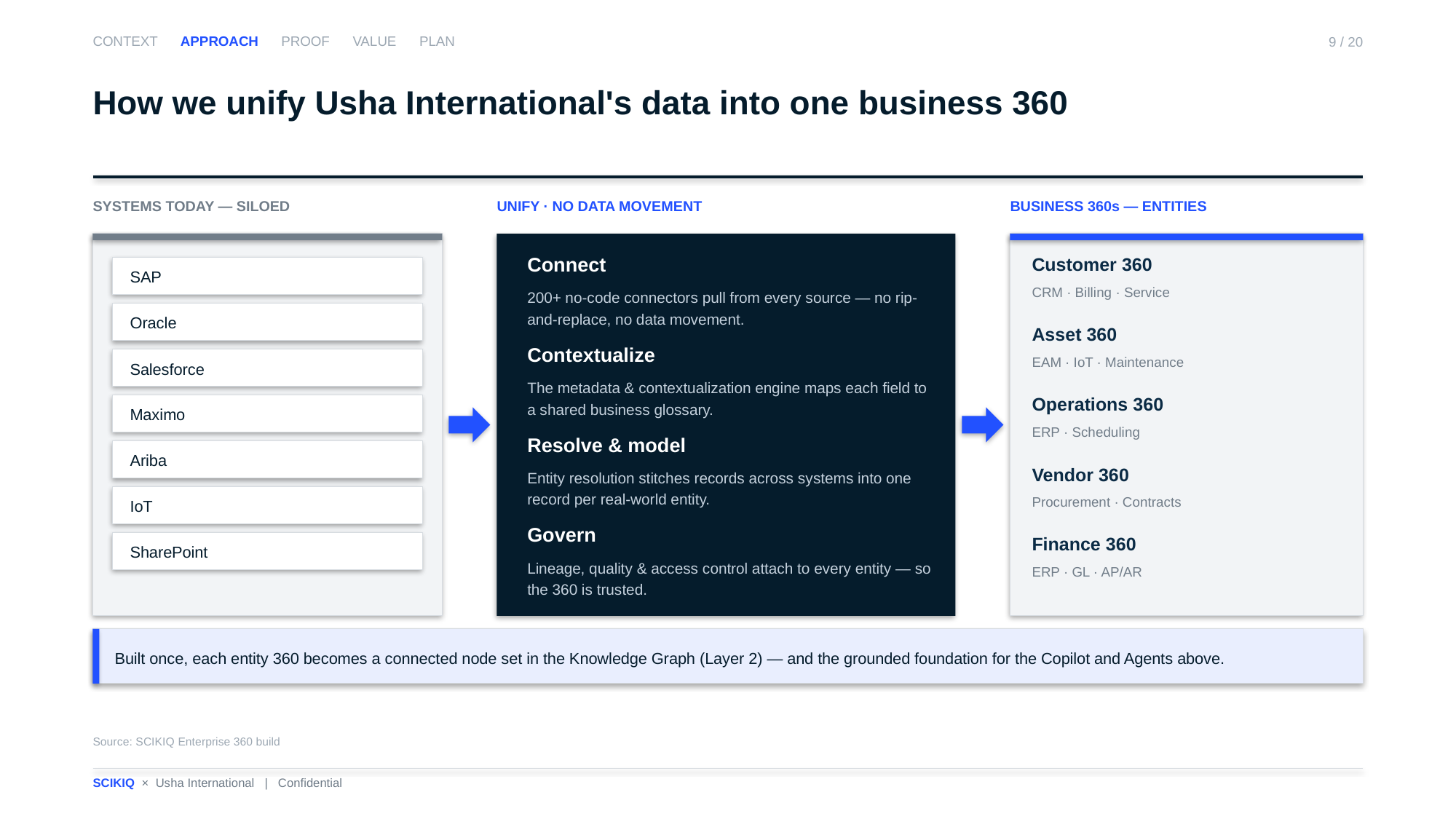

CONTEXT      APPROACH      PROOF      VALUE      PLAN
9 / 20
How we unify Usha International's data into one business 360
SYSTEMS TODAY — SILOED
UNIFY · NO DATA MOVEMENT
BUSINESS 360s — ENTITIES

Connect
200+ no-code connectors pull from every source — no rip-and-replace, no data movement.
Customer 360
CRM · Billing · Service

SAP

Oracle
Asset 360
EAM · IoT · Maintenance
Contextualize
The metadata & contextualization engine maps each field to a shared business glossary.

Salesforce
Operations 360
ERP · Scheduling

Maximo

Resolve & model
Entity resolution stitches records across systems into one record per real-world entity.

Ariba
Vendor 360
Procurement · Contracts

IoT
Govern
Lineage, quality & access control attach to every entity — so the 360 is trusted.

SharePoint
Finance 360
ERP · GL · AP/AR

Built once, each entity 360 becomes a connected node set in the Knowledge Graph (Layer 2) — and the grounded foundation for the Copilot and Agents above.
Source: SCIKIQ Enterprise 360 build
SCIKIQ  ×  Usha International   |   Confidential